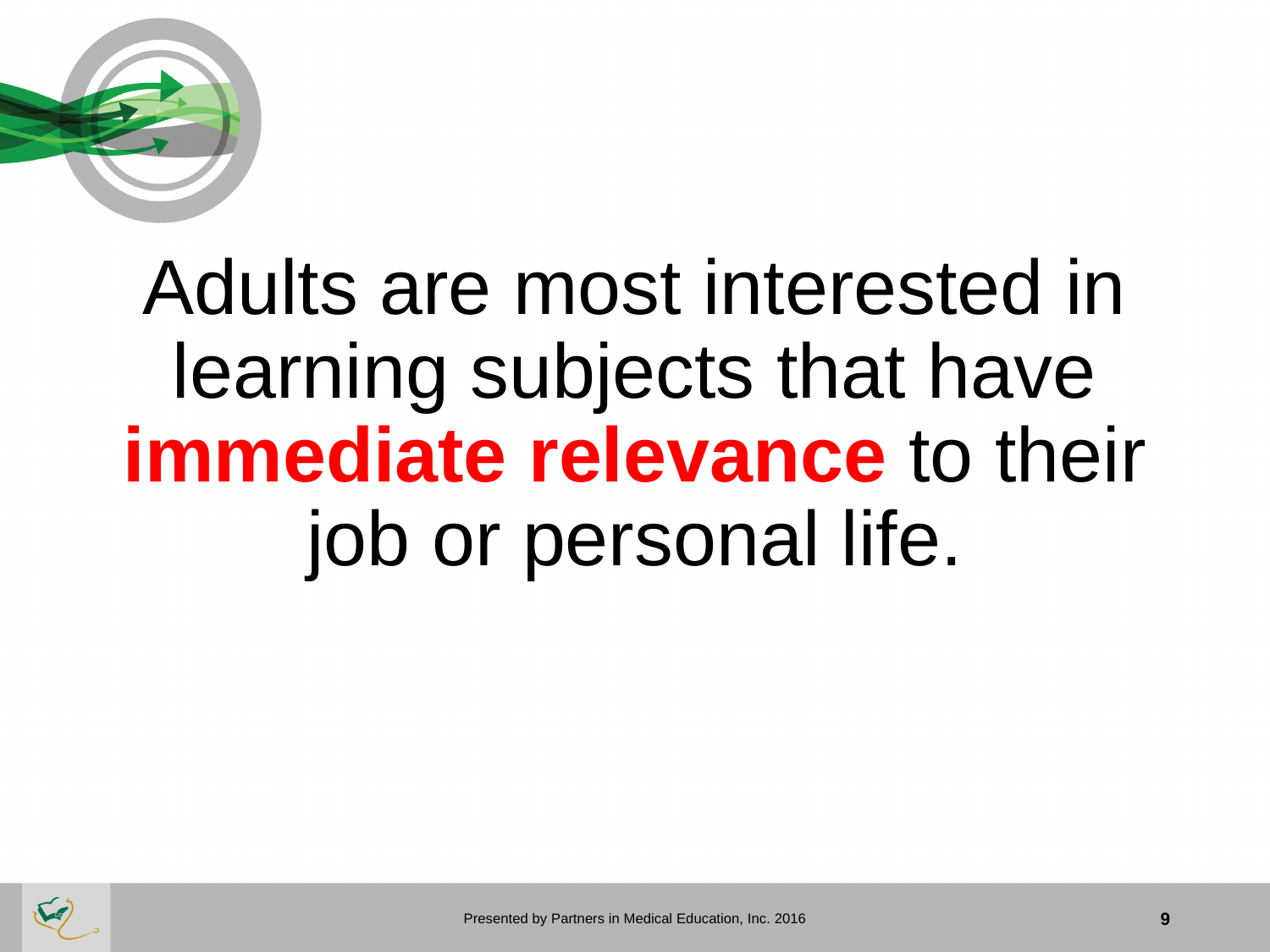

Adults are most interested in learning subjects that have immediate relevance to their job or personal life.

Presented by Partners in Medical Education, Inc. 2016
9